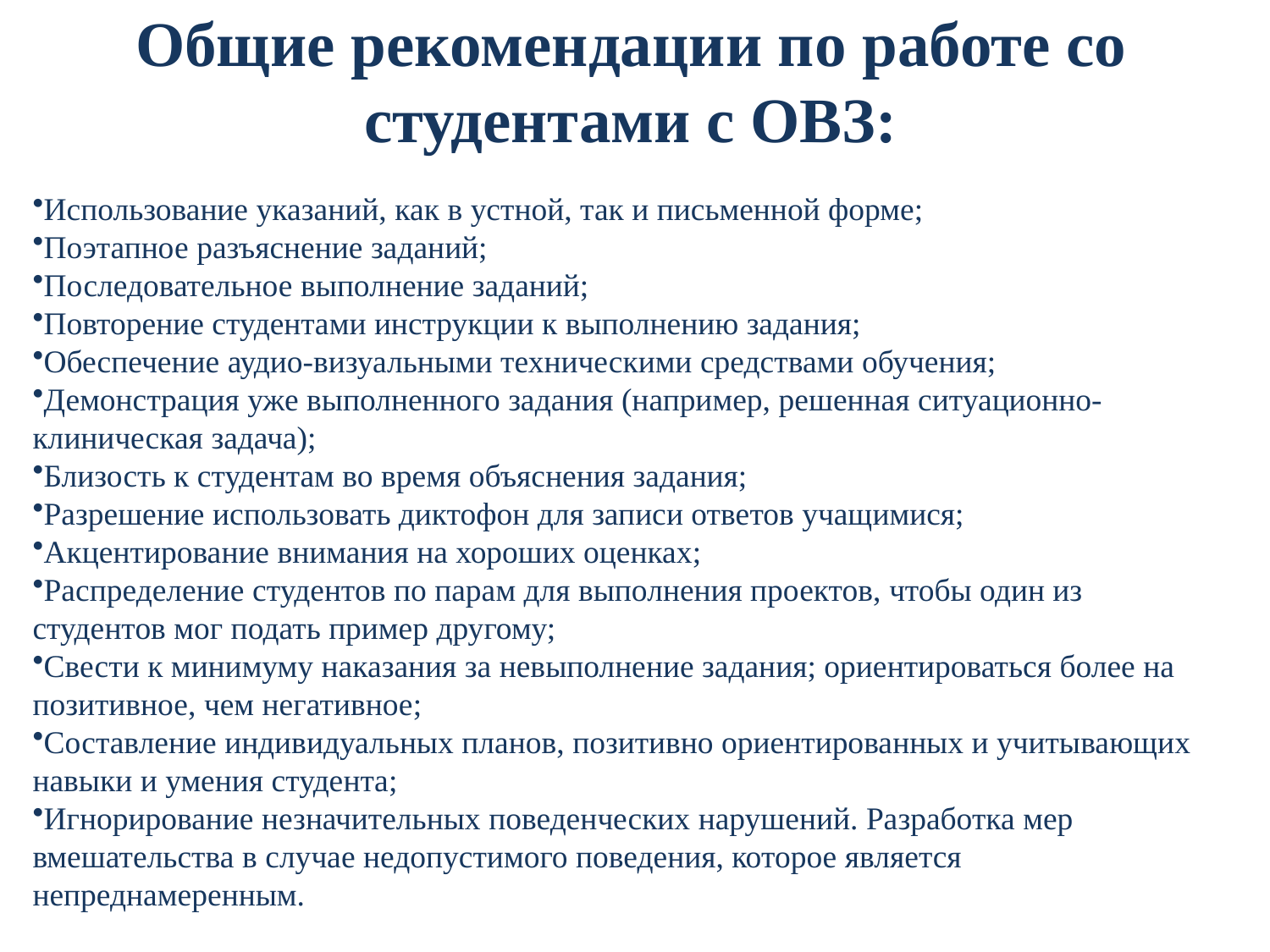

# Общие рекомендации по работе со студентами с ОВЗ:
Использование указаний, как в устной, так и письменной форме;
Поэтапное разъяснение заданий;
Последовательное выполнение заданий;
Повторение студентами инструкции к выполнению задания;
Обеспечение аудио-визуальными техническими средствами обучения;
Демонстрация уже выполненного задания (например, решенная ситуационно-клиническая задача);
Близость к студентам во время объяснения задания;
Разрешение использовать диктофон для записи ответов учащимися;
Акцентирование внимания на хороших оценках;
Распределение студентов по парам для выполнения проектов, чтобы один из студентов мог подать пример другому;
Свести к минимуму наказания за невыполнение задания; ориентироваться более на позитивное, чем негативное;
Составление индивидуальных планов, позитивно ориентированных и учитывающих навыки и умения студента;
Игнорирование незначительных поведенческих нарушений. Разработка мер вмешательства в случае недопустимого поведения, которое является непреднамеренным.